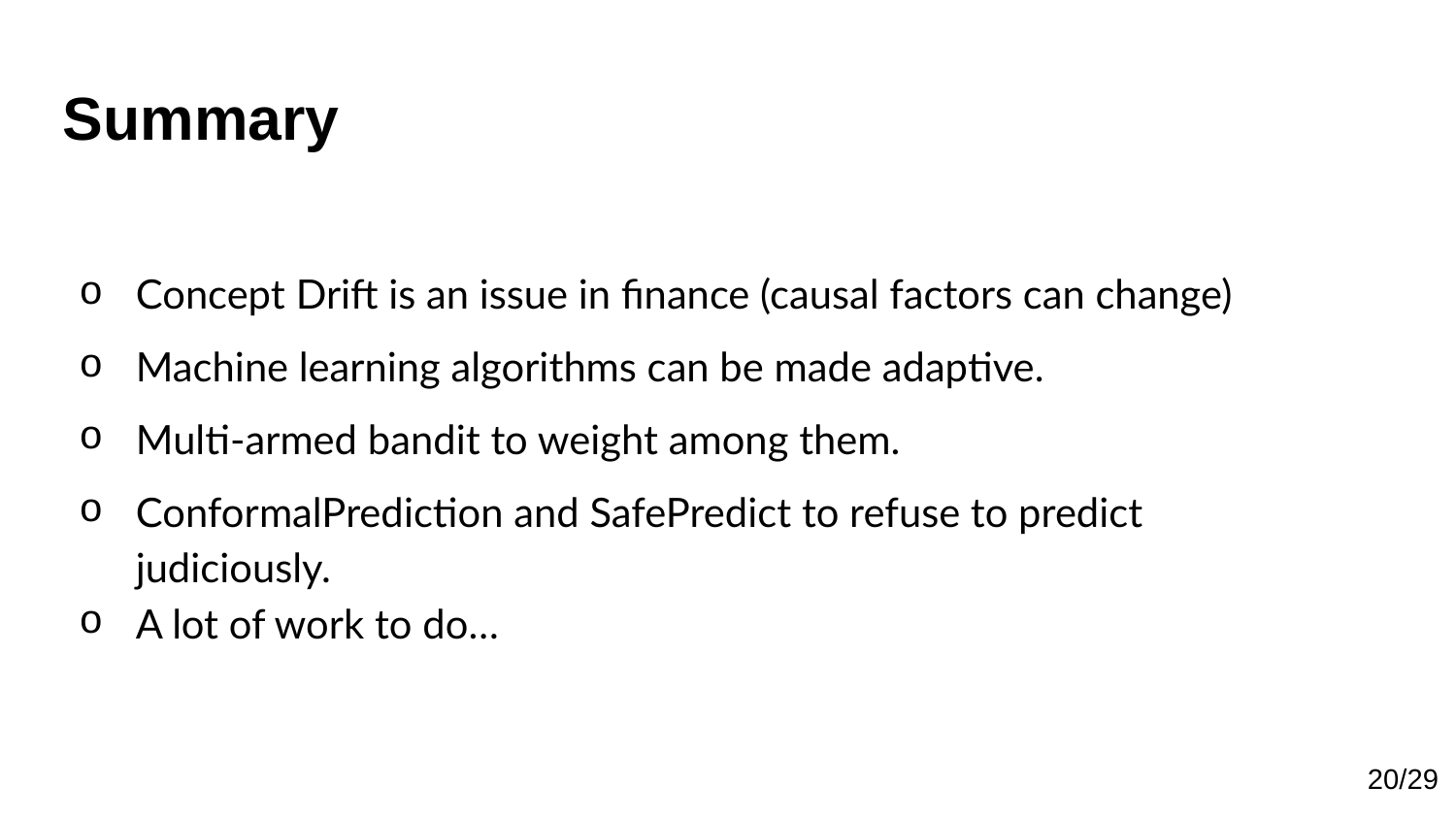

# Summary

Concept Drift is an issue in finance (causal factors can change)

Machine learning algorithms can be made adaptive.

Multi-armed bandit to weight among them.

ConformalPrediction and SafePredict to refuse to predict judiciously.
A lot of work to do…

20/29